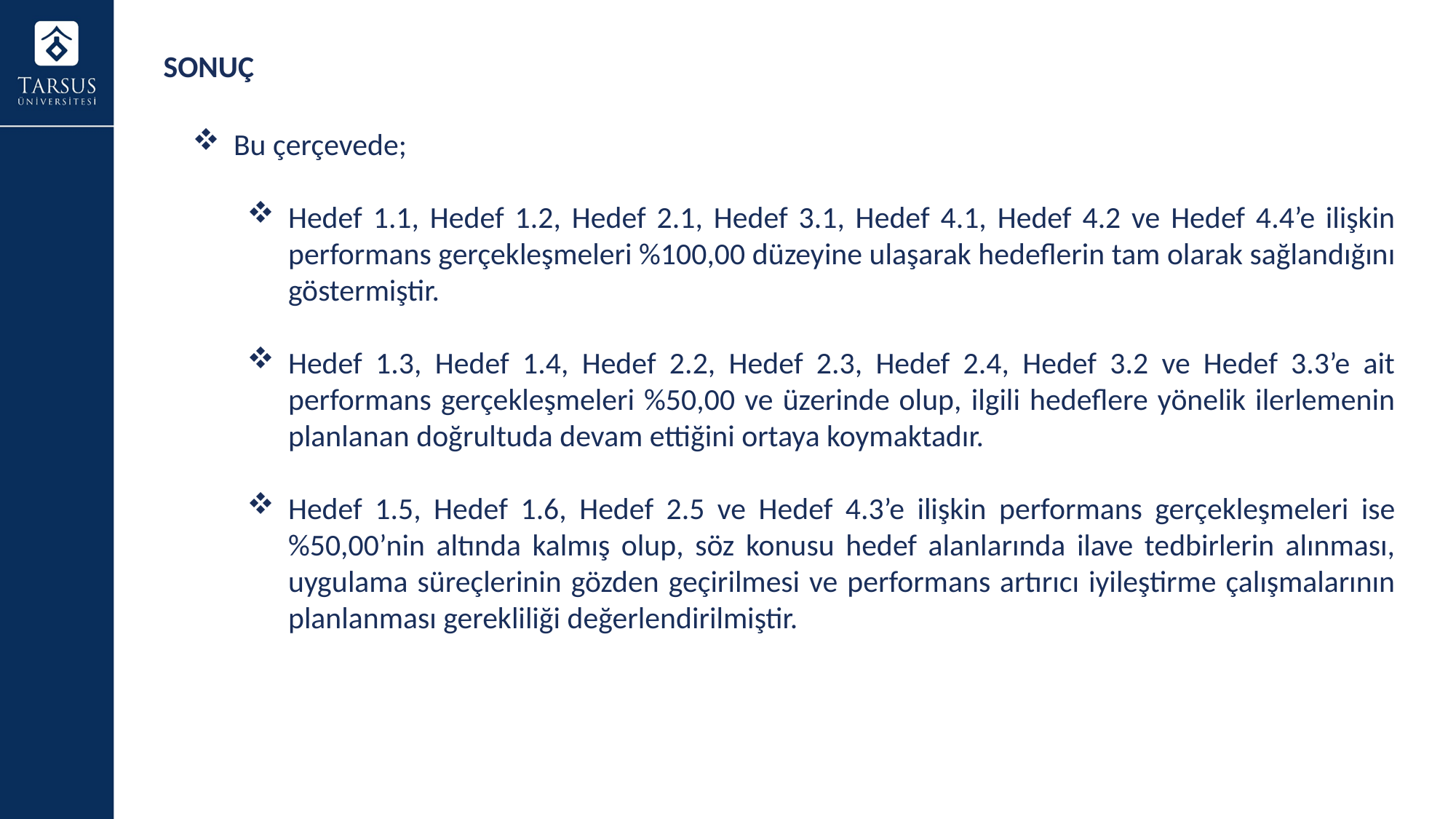

SONUÇ
Bu çerçevede;

Hedef 1.1, Hedef 1.2, Hedef 2.1, Hedef 3.1, Hedef 4.1, Hedef 4.2 ve Hedef 4.4’e ilişkin performans gerçekleşmeleri %100,00 düzeyine ulaşarak hedeflerin tam olarak sağlandığını göstermiştir.

Hedef 1.3, Hedef 1.4, Hedef 2.2, Hedef 2.3, Hedef 2.4, Hedef 3.2 ve Hedef 3.3’e ait performans gerçekleşmeleri %50,00 ve üzerinde olup, ilgili hedeflere yönelik ilerlemenin planlanan doğrultuda devam ettiğini ortaya koymaktadır.

Hedef 1.5, Hedef 1.6, Hedef 2.5 ve Hedef 4.3’e ilişkin performans gerçekleşmeleri ise %50,00’nin altında kalmış olup, söz konusu hedef alanlarında ilave tedbirlerin alınması, uygulama süreçlerinin gözden geçirilmesi ve performans artırıcı iyileştirme çalışmalarının planlanması gerekliliği değerlendirilmiştir.